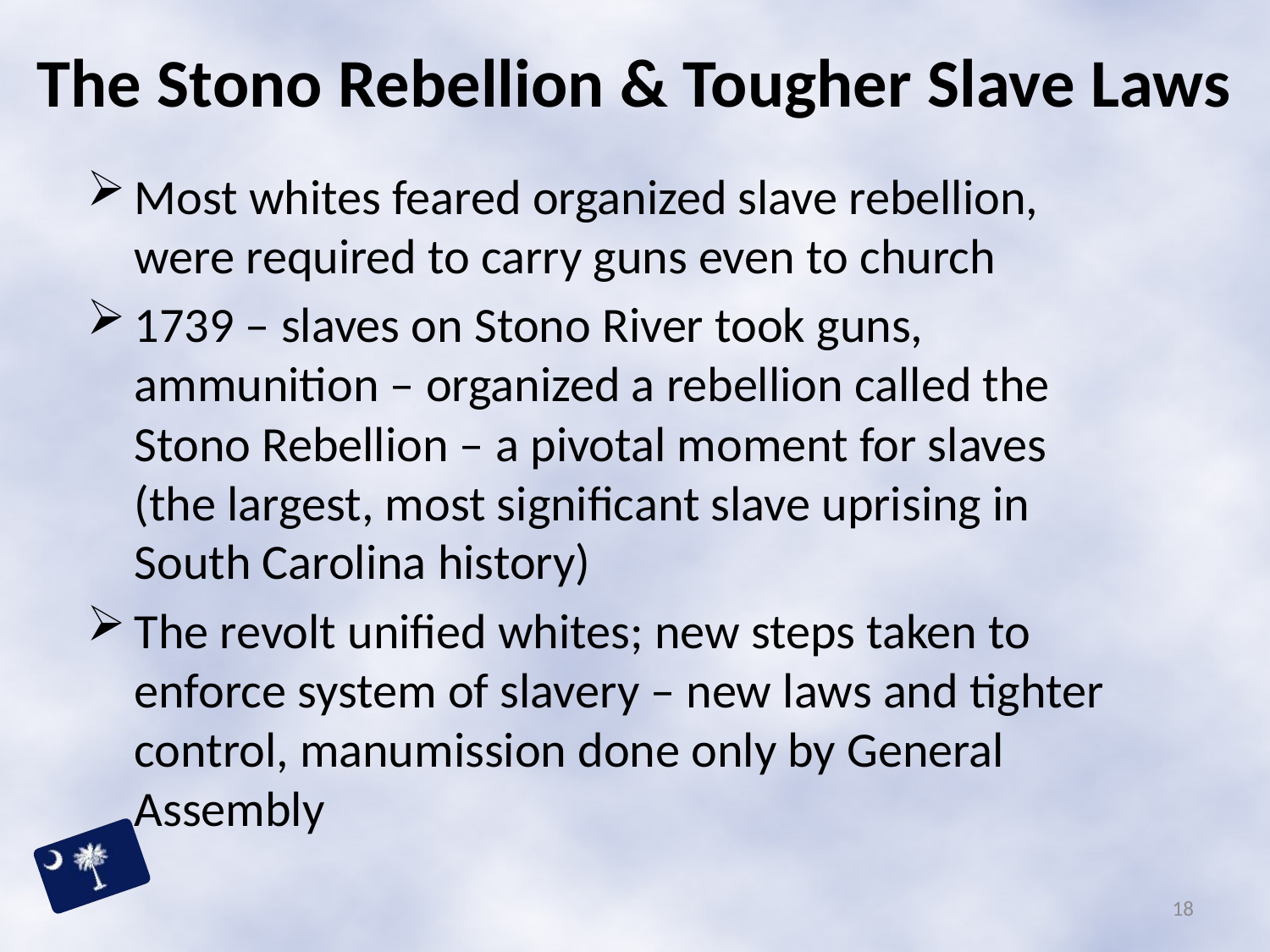

# The Stono Rebellion & Tougher Slave Laws
Most whites feared organized slave rebellion, were required to carry guns even to church
1739 – slaves on Stono River took guns, ammunition – organized a rebellion called the Stono Rebellion – a pivotal moment for slaves (the largest, most significant slave uprising in South Carolina history)
The revolt unified whites; new steps taken to enforce system of slavery – new laws and tighter control, manumission done only by General  Assembly

18